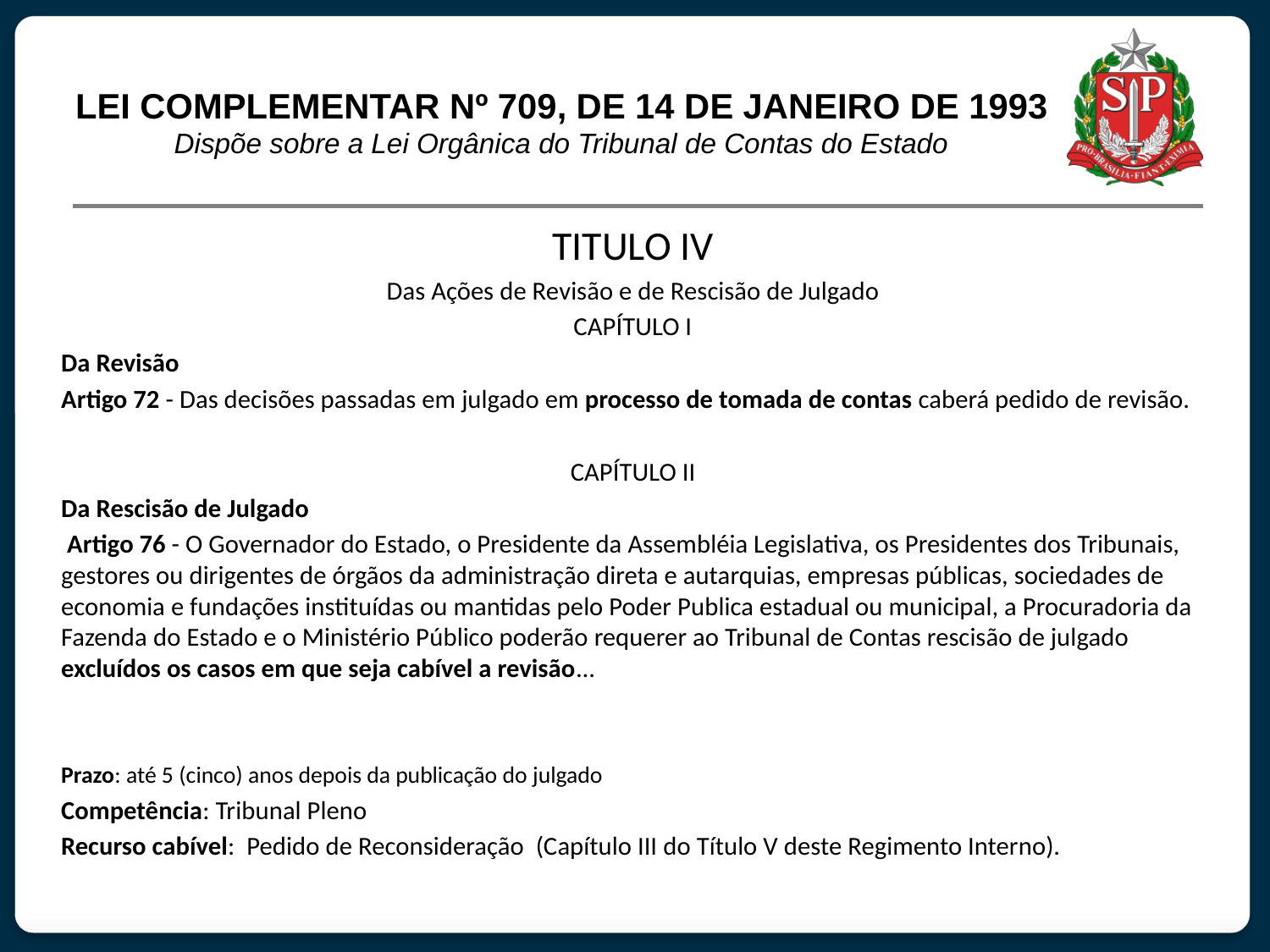

# LEI COMPLEMENTAR Nº 709, DE 14 DE JANEIRO DE 1993 Dispõe sobre a Lei Orgânica do Tribunal de Contas do Estado
TITULO IV
Das Ações de Revisão e de Rescisão de Julgado
CAPÍTULO I
Da Revisão
Artigo 72 - Das decisões passadas em julgado em processo de tomada de contas caberá pedido de revisão.

CAPÍTULO II
Da Rescisão de Julgado
 Artigo 76 - O Governador do Estado, o Presidente da Assembléia Legislativa, os Presidentes dos Tribunais, gestores ou dirigentes de órgãos da administração direta e autarquias, empresas públicas, sociedades de economia e fundações instituídas ou mantidas pelo Poder Publica estadual ou municipal, a Procuradoria da Fazenda do Estado e o Ministério Público poderão requerer ao Tribunal de Contas rescisão de julgado excluídos os casos em que seja cabível a revisão...

Prazo: até 5 (cinco) anos depois da publicação do julgado
Competência: Tribunal Pleno
Recurso cabível:  Pedido de Reconsideração  (Capítulo III do Título V deste Regimento Interno).